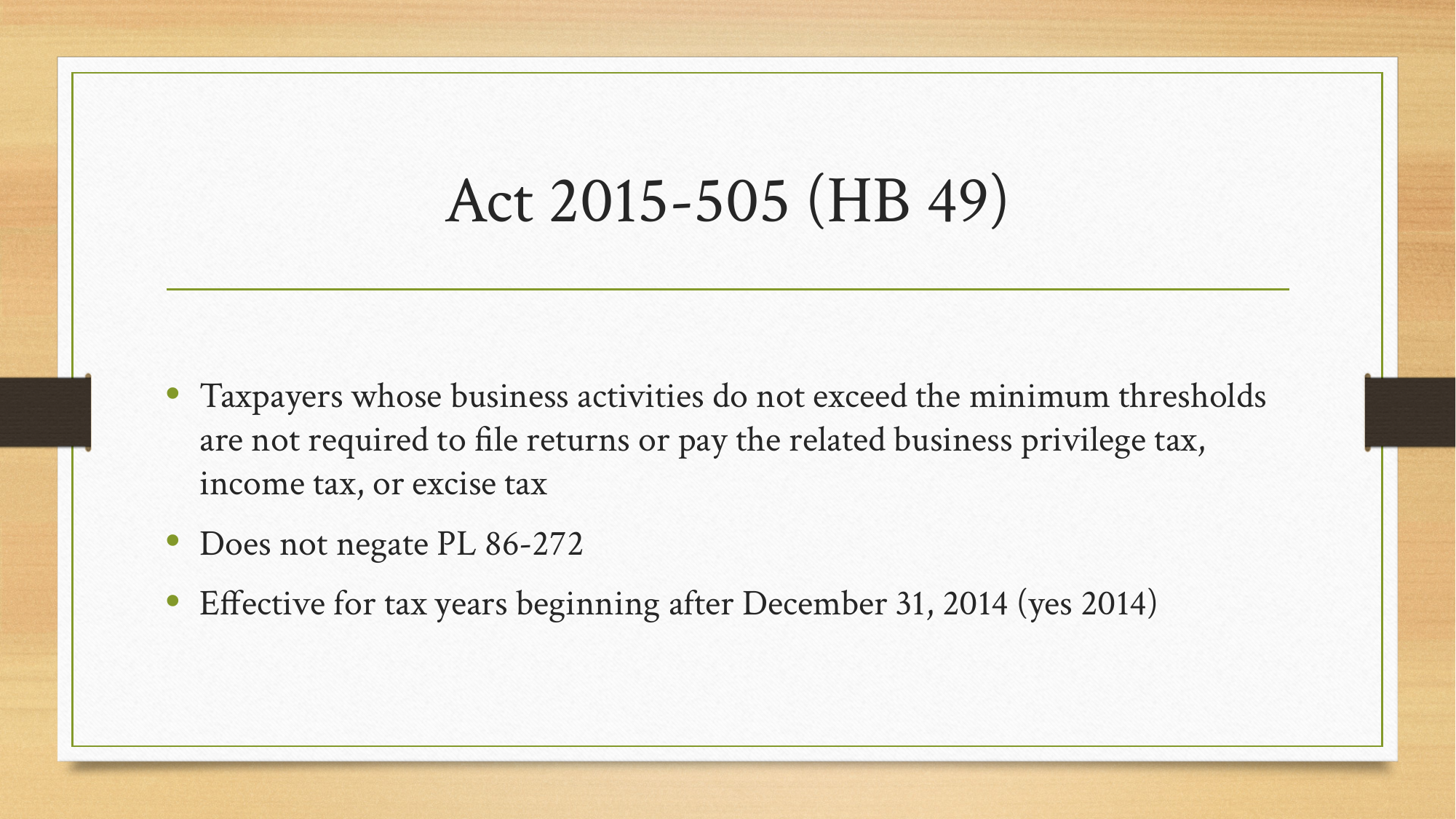

# Act 2015-505 (HB 49)

Taxpayers whose business activities do not exceed the minimum thresholds are not required to file returns or pay the related business privilege tax, income tax, or excise tax
Does not negate PL 86-272
Effective for tax years beginning after December 31, 2014 (yes 2014)